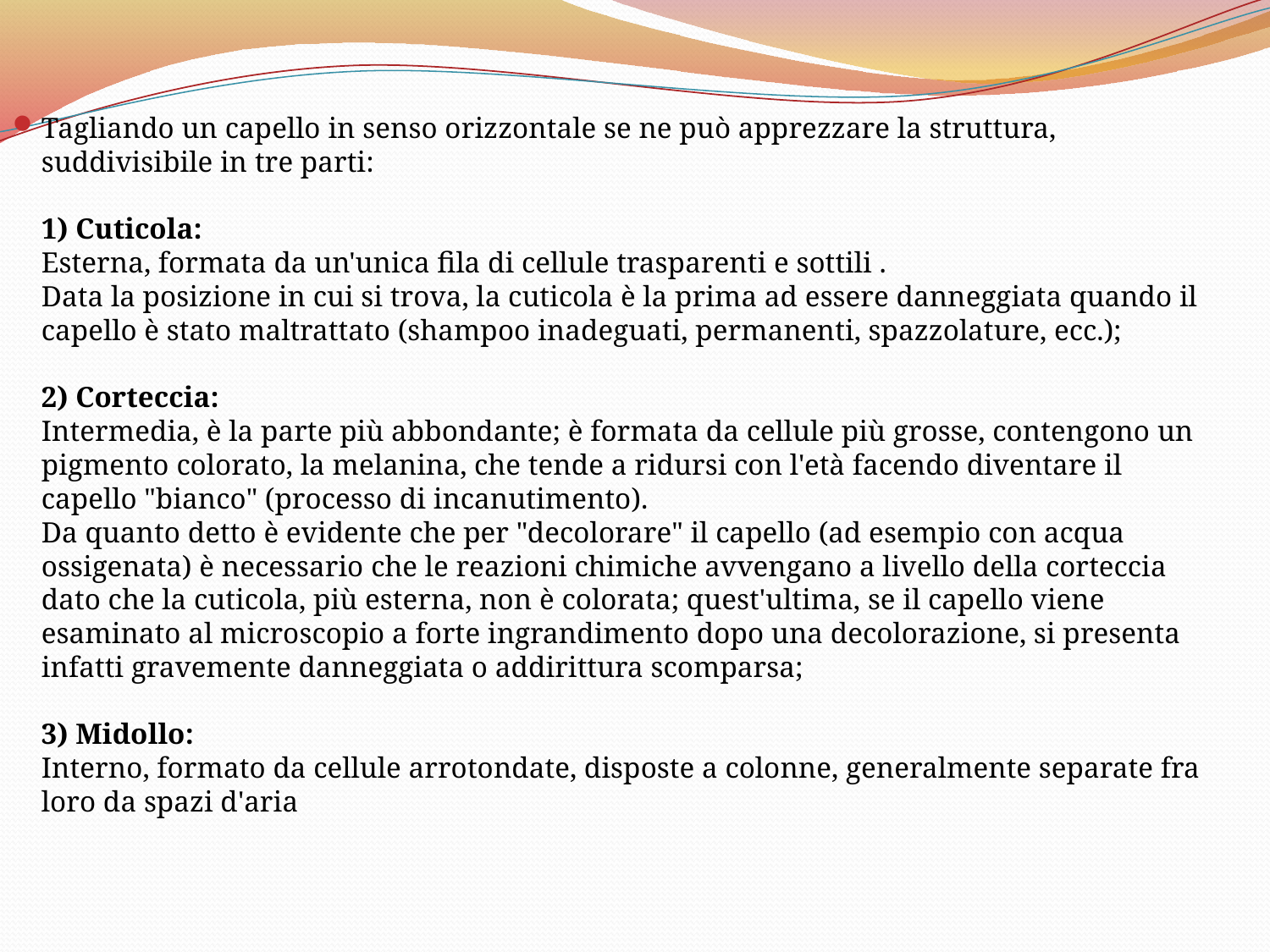

Tagliando un capello in senso orizzontale se ne può apprezzare la struttura, suddivisibile in tre parti: 
1) Cuticola:
Esterna, formata da un'unica fila di cellule trasparenti e sottili .
Data la posizione in cui si trova, la cuticola è la prima ad essere danneggiata quando il capello è stato maltrattato (shampoo inadeguati, permanenti, spazzolature, ecc.);
2) Corteccia:
Intermedia, è la parte più abbondante; è formata da cellule più grosse, contengono un pigmento colorato, la melanina, che tende a ridursi con l'età facendo diventare il capello "bianco" (processo di incanutimento).
Da quanto detto è evidente che per "decolorare" il capello (ad esempio con acqua ossigenata) è necessario che le reazioni chimiche avvengano a livello della corteccia dato che la cuticola, più esterna, non è colorata; quest'ultima, se il capello viene esaminato al microscopio a forte ingrandimento dopo una decolorazione, si presenta infatti gravemente danneggiata o addirittura scomparsa; 
3) Midollo:
Interno, formato da cellule arrotondate, disposte a colonne, generalmente separate fra loro da spazi d'aria